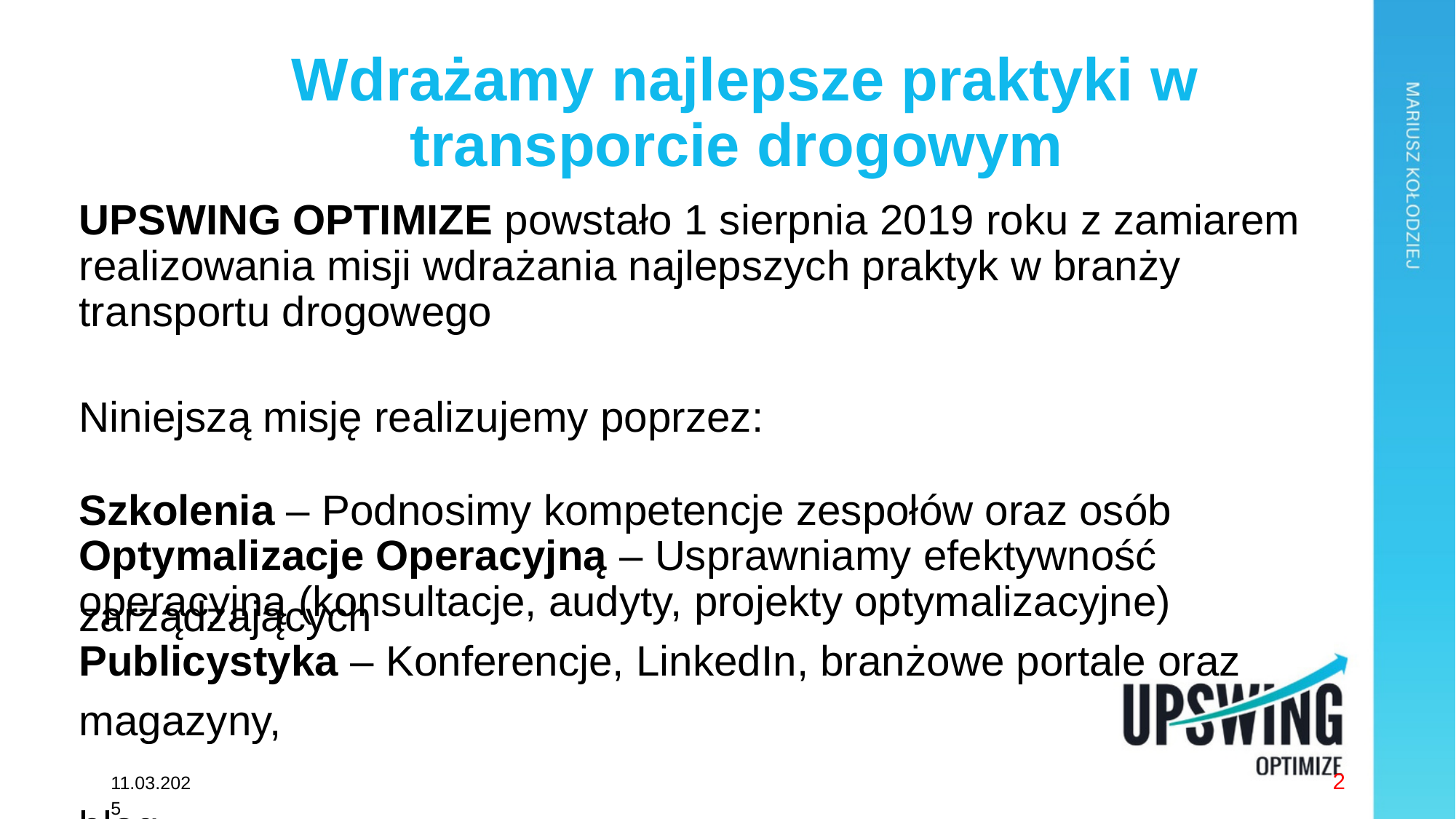

Wdrażamy najlepsze praktyki w transporcie drogowym
UPSWING OPTIMIZE powstało 1 sierpnia 2019 roku z zamiarem realizowania misji wdrażania najlepszych praktyk w branży transportu drogowego
Niniejszą misję realizujemy poprzez:
Szkolenia – Podnosimy kompetencje zespołów oraz osób zarządzających
Optymalizacje Operacyjną – Usprawniamy efektywność operacyjną (konsultacje, audyty, projekty optymalizacyjne)
Publicystyka – Konferencje, LinkedIn, branżowe portale oraz magazyny,
blog
2
11.03.2025